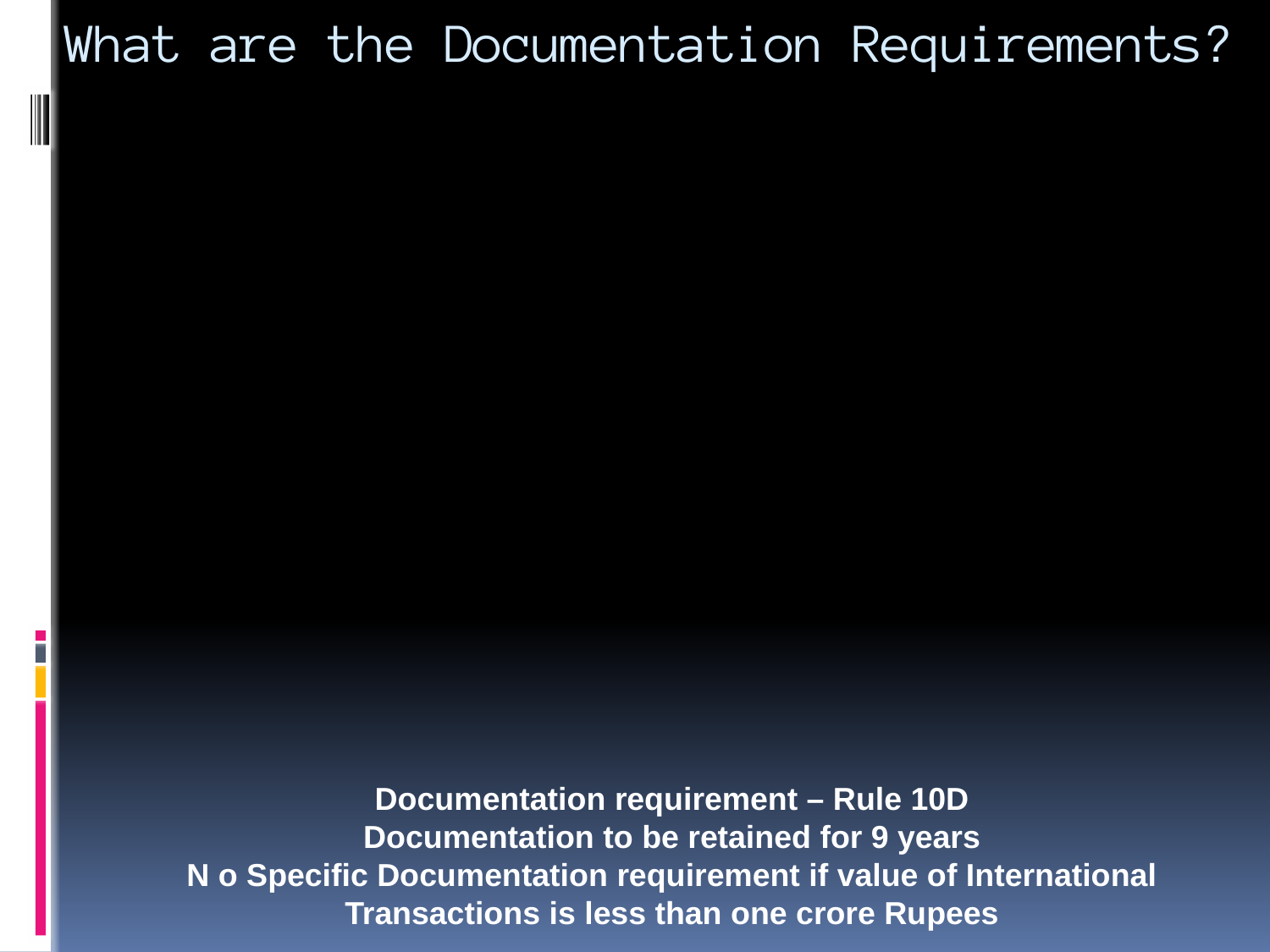

# What are the Documentation Requirements?

Documentation requirement – Rule 10D
Documentation to be retained for 9 years
N o Specific Documentation requirement if value of International Transactions is less than one crore Rupees